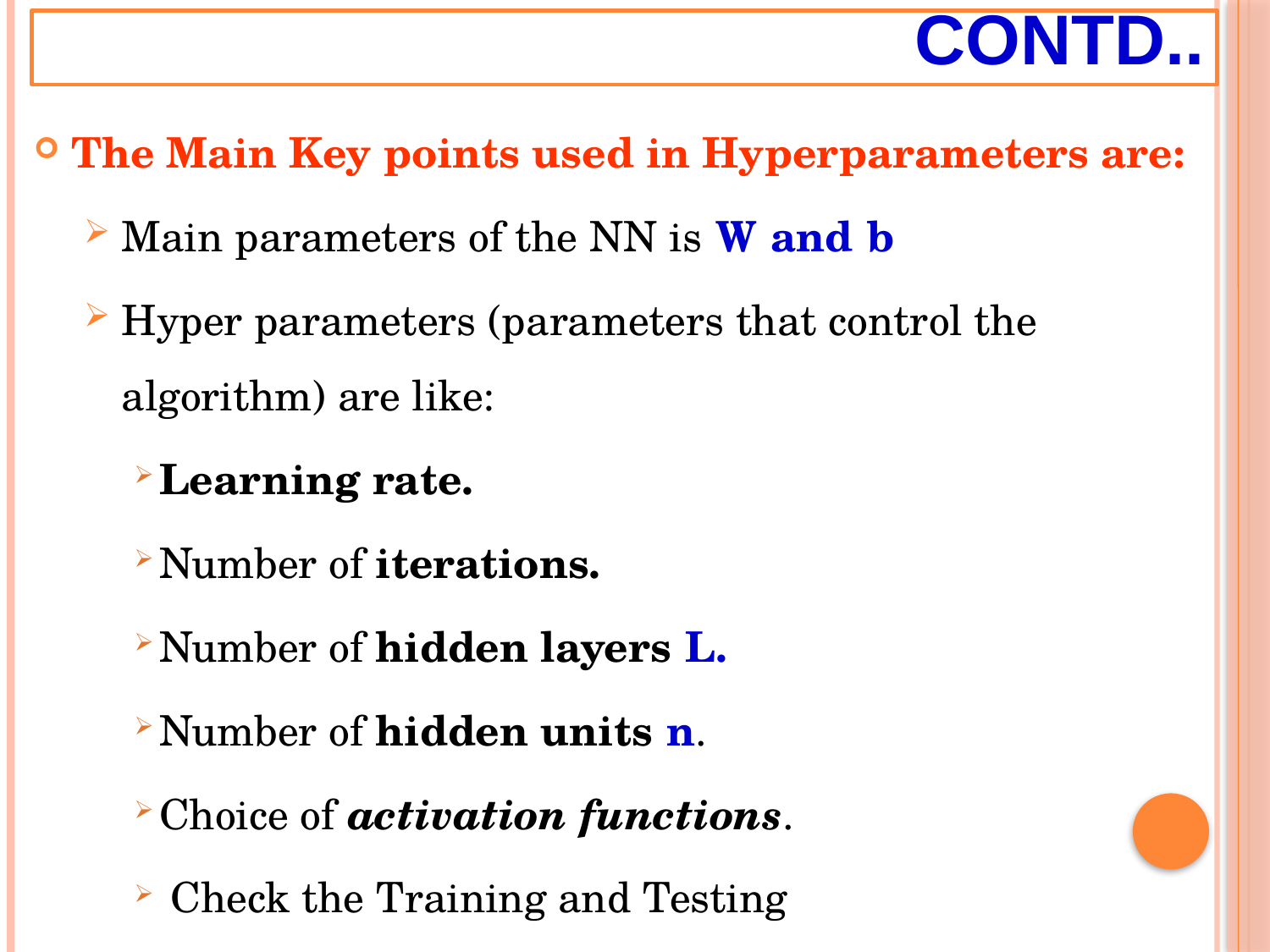

# Contd..
The Main Key points used in Hyperparameters are:
Main parameters of the NN is W and b
Hyper parameters (parameters that control the algorithm) are like:
Learning rate.
Number of iterations.
Number of hidden layers L.
Number of hidden units n.
Choice of activation functions.
 Check the Training and Testing